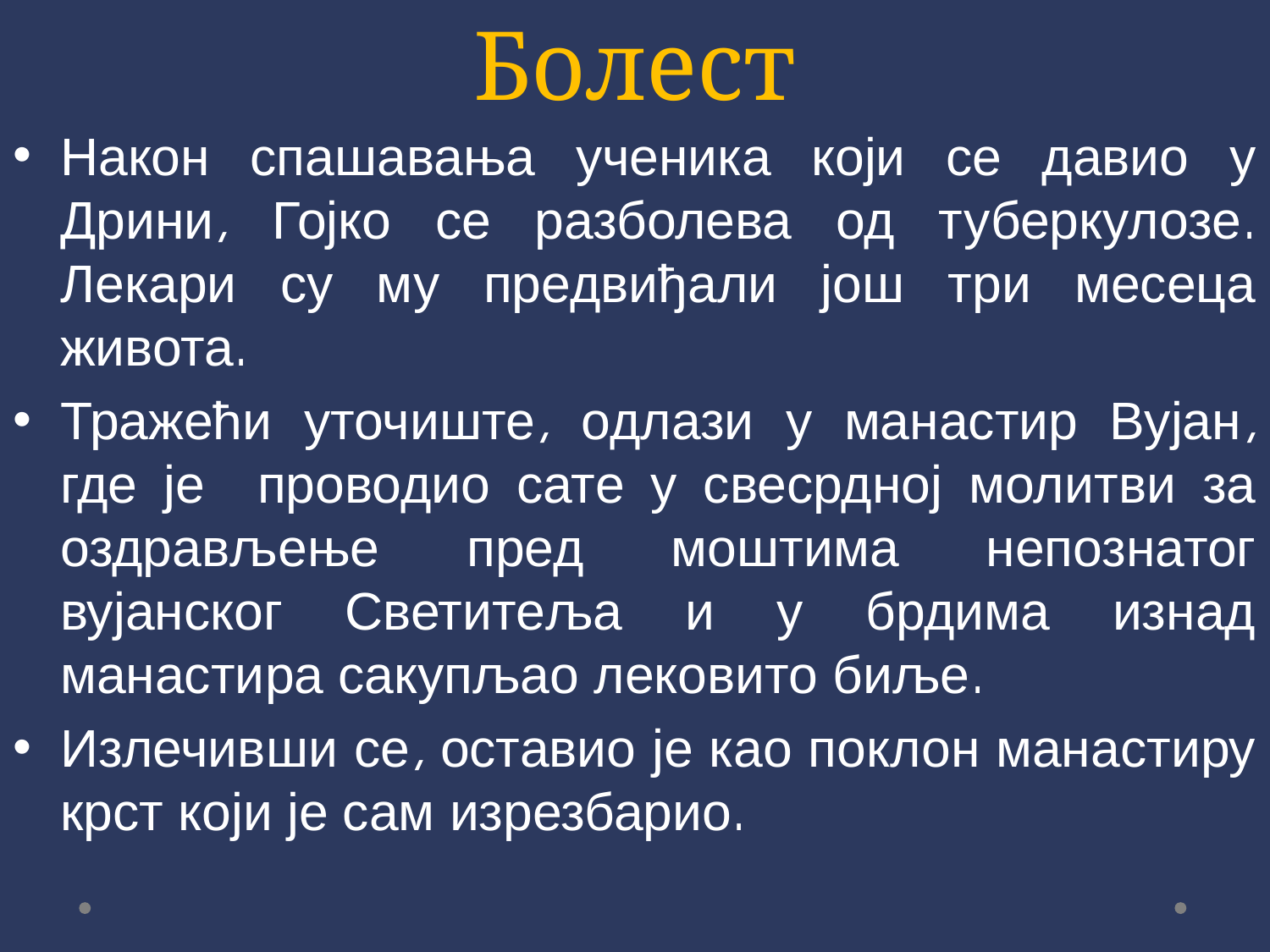

# Болест
Након спашавања ученика који се давио у Дрини, Гојко се разболева од туберкулозе. Лекари су му предвиђали још три месеца живота.
Тражећи уточиште, одлази у манастир Вујан, где је  проводио сате у свесрдној молитви за оздрављење пред моштима непознатог вујанског Светитеља и у брдима изнад манастира сакупљао лековито биље.
Излечивши се, оставио је као поклон манастиру крст који је сам изрезбарио.